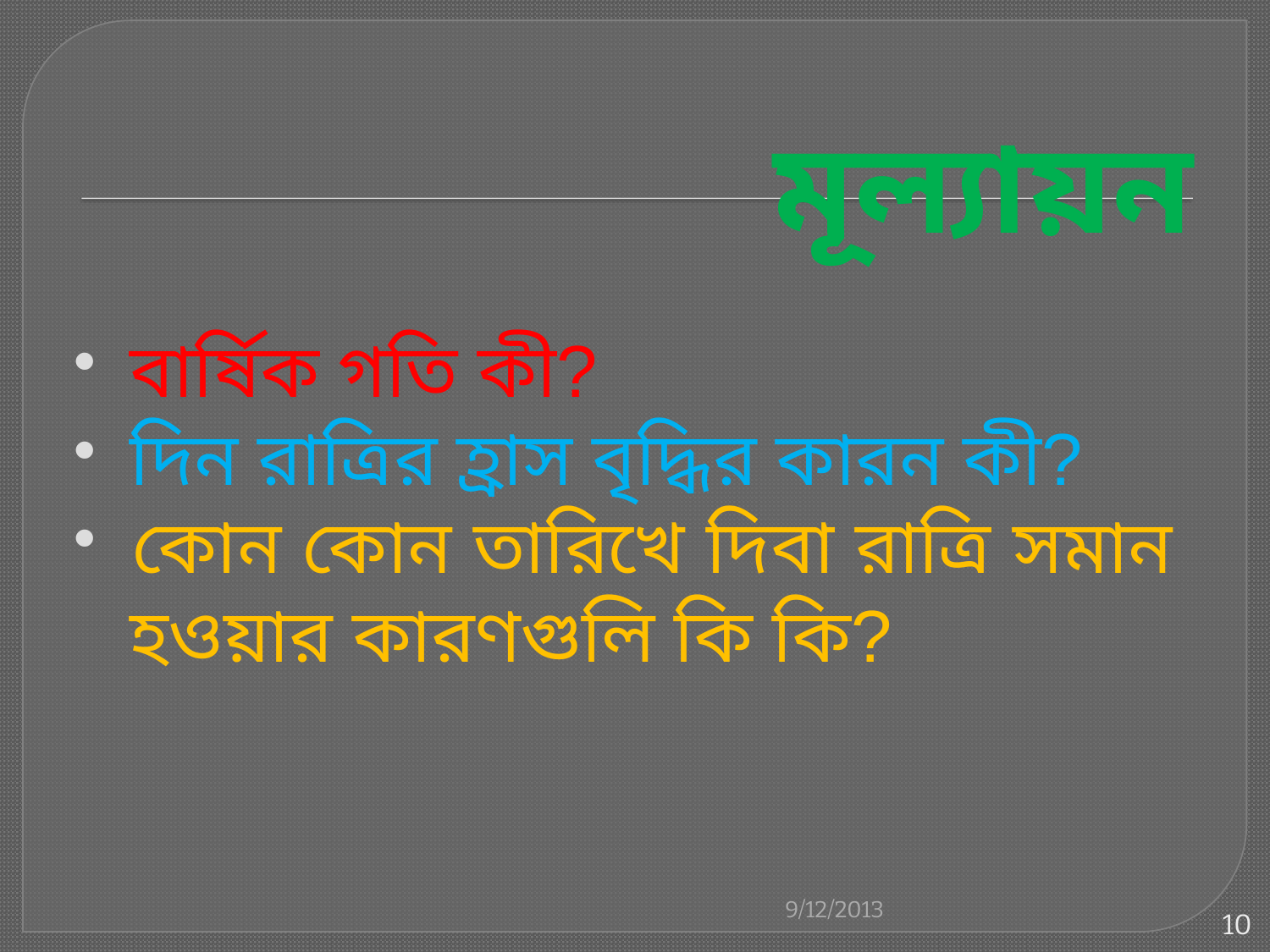

# মূল্যায়ন
 বার্ষিক গতি কী?
 দিন রাত্রির হ্রাস বৃদ্ধির কারন কী?
 কোন কোন তারিখে দিবা রাত্রি সমান   হওয়ার কারণগুলি কি কি?
9/12/2013
10